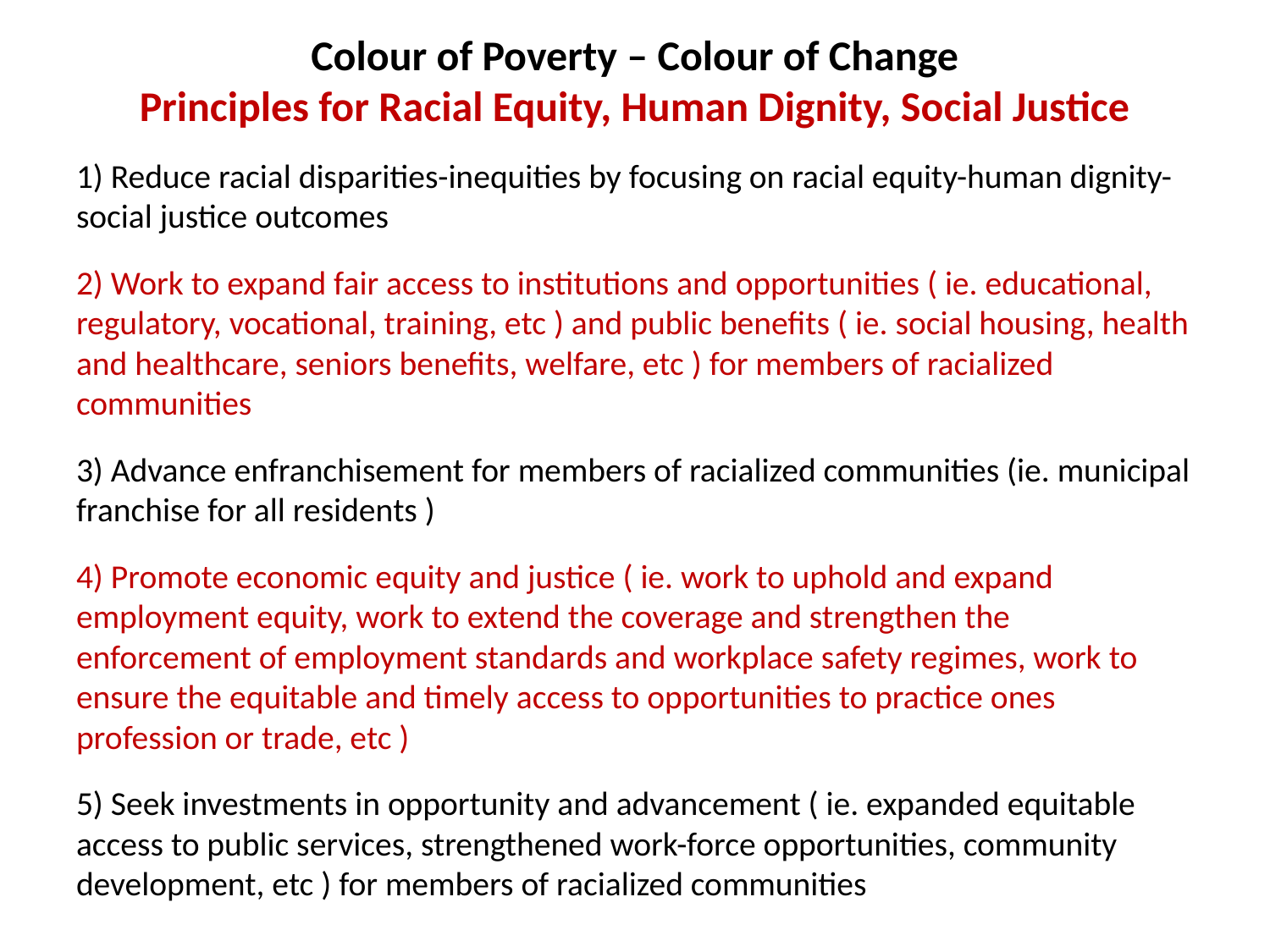

# Colour of Poverty – Colour of Change Principles for Racial Equity, Human Dignity, Social Justice
1) Reduce racial disparities-inequities by focusing on racial equity-human dignity-social justice outcomes

2) Work to expand fair access to institutions and opportunities ( ie. educational, regulatory, vocational, training, etc ) and public benefits ( ie. social housing, health and healthcare, seniors benefits, welfare, etc ) for members of racialized communities

3) Advance enfranchisement for members of racialized communities (ie. municipal franchise for all residents )

4) Promote economic equity and justice ( ie. work to uphold and expand employment equity, work to extend the coverage and strengthen the enforcement of employment standards and workplace safety regimes, work to ensure the equitable and timely access to opportunities to practice ones profession or trade, etc )

5) Seek investments in opportunity and advancement ( ie. expanded equitable access to public services, strengthened work-force opportunities, community development, etc ) for members of racialized communities